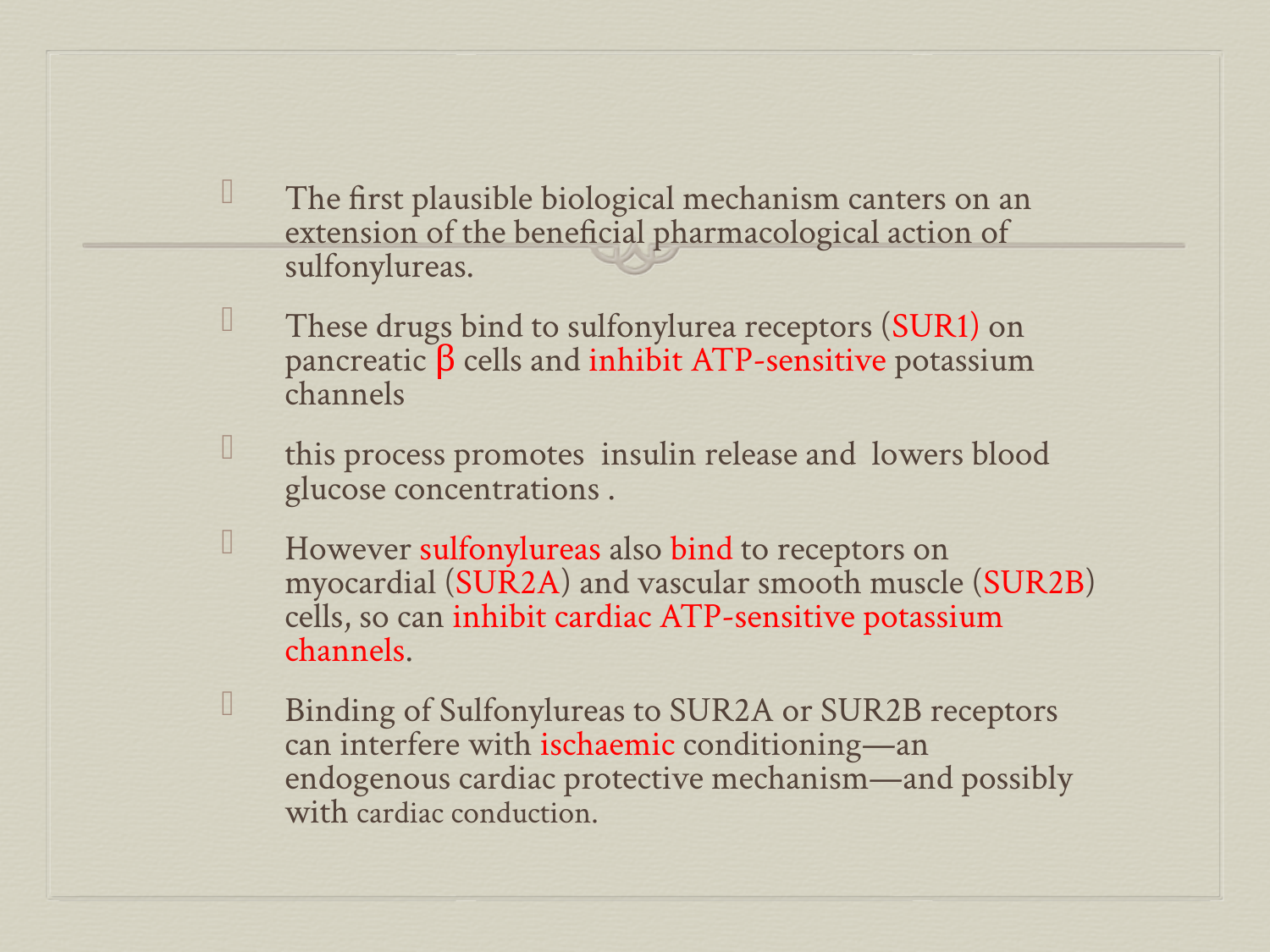

#
The first plausible biological mechanism canters on an extension of the beneficial pharmacological action of sulfonylureas.
These drugs bind to sulfonylurea receptors (SUR1) on pancreatic β cells and inhibit ATP-sensitive potassium channels
this process promotes  insulin release and  lowers blood glucose concentrations .
However sulfonylureas also bind to receptors on myocardial (SUR2A) and vascular smooth muscle (SUR2B) cells, so can inhibit cardiac ATP-sensitive potassium channels.
Binding of Sulfonylureas to SUR2A or SUR2B receptors can interfere with ischaemic conditioning—an  endogenous cardiac protective mechanism—and possibly with cardiac conduction.